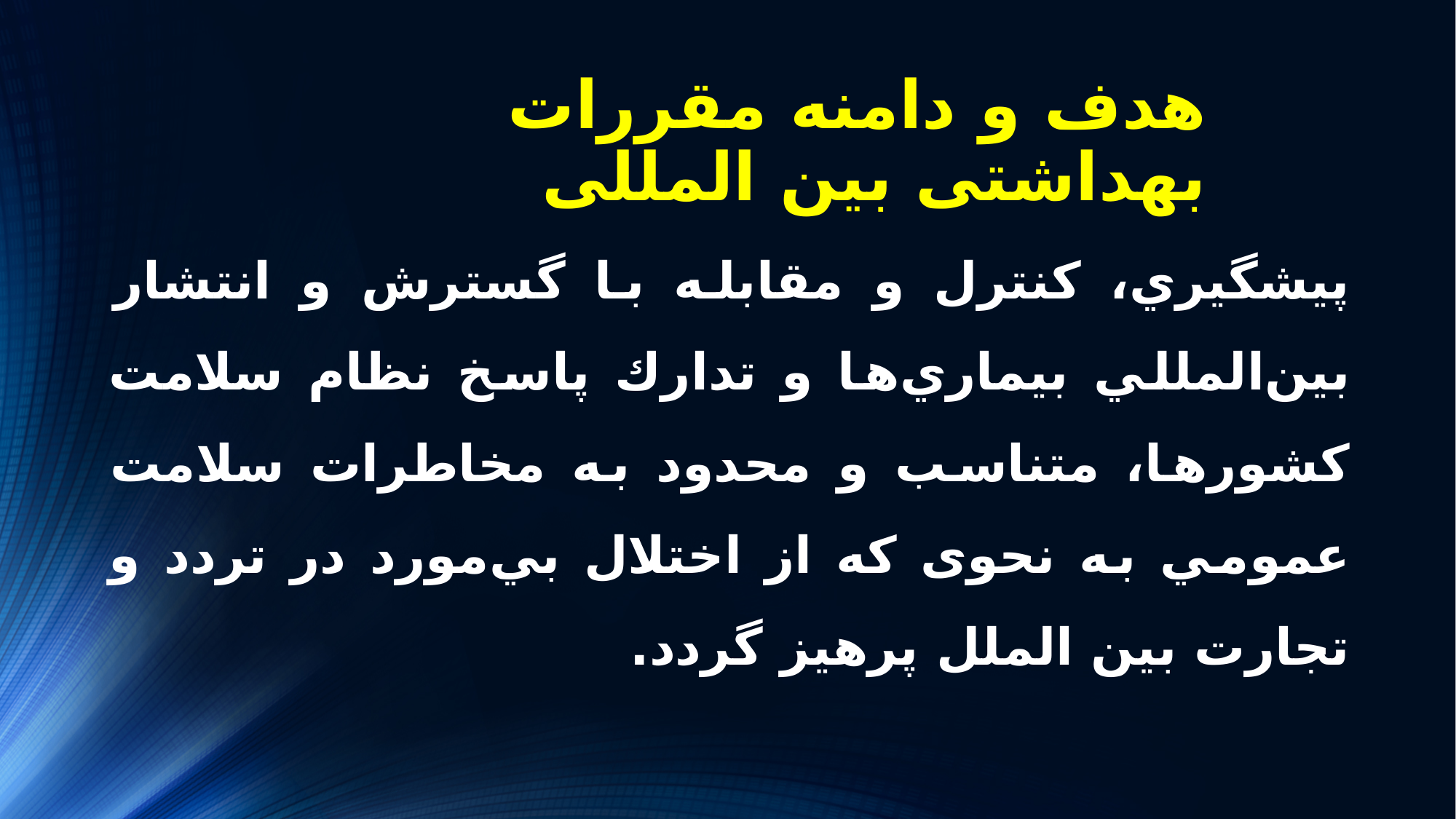

هدف و دامنه مقررات بهداشتی بین المللی
پيشگيري، كنترل و مقابله با گسترش و انتشار بين‌المللي بيماري‌ها و تدارك پاسخ نظام سلامت کشورها، متناسب و محدود به مخاطرات سلامت عمومي به نحوی که از اختلال بي‌مورد در تردد و تجارت بين الملل پرهيز گردد.